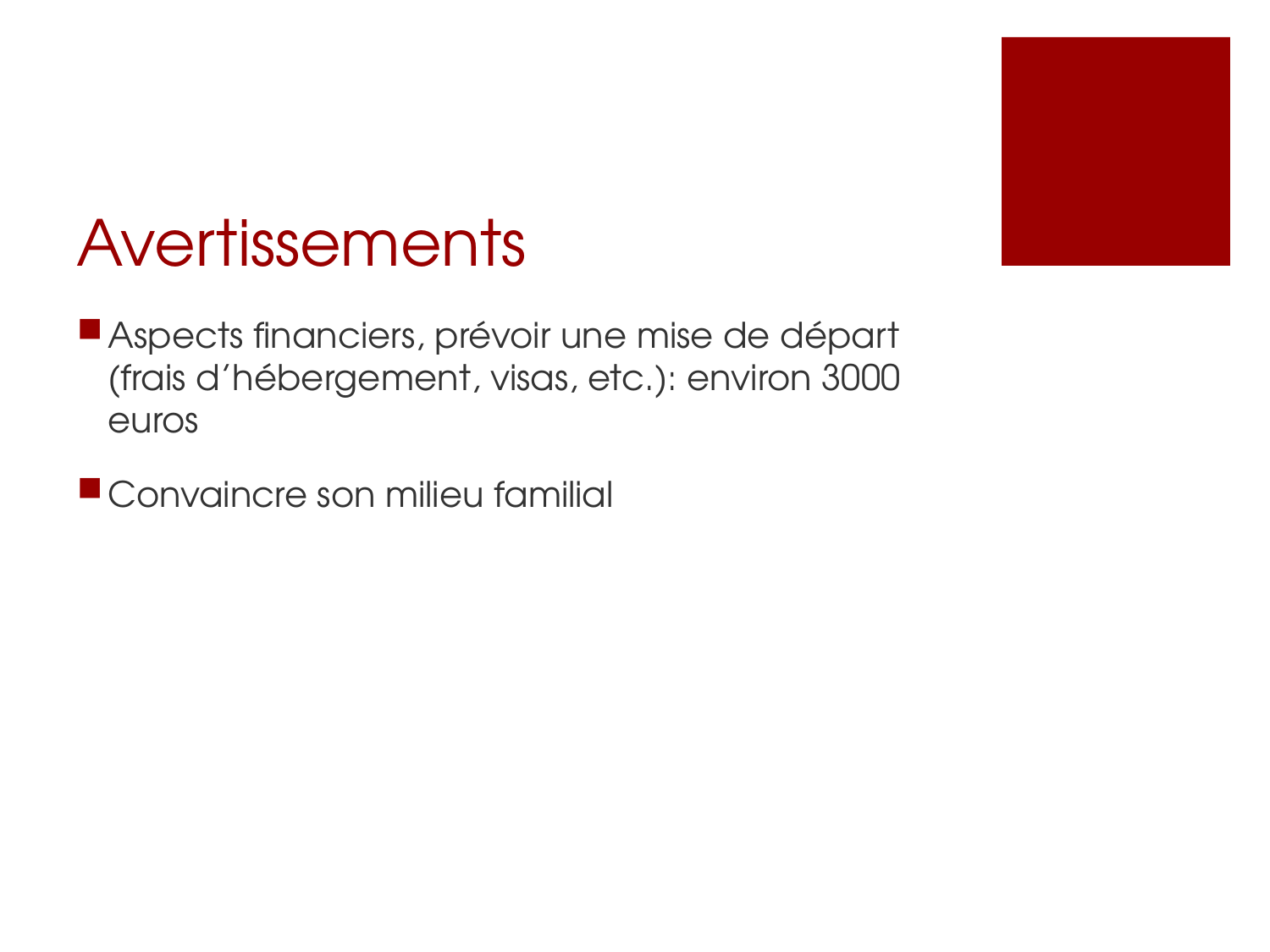

# Avertissements
Aspects financiers, prévoir une mise de départ (frais d’hébergement, visas, etc.): environ 3000 euros
Convaincre son milieu familial